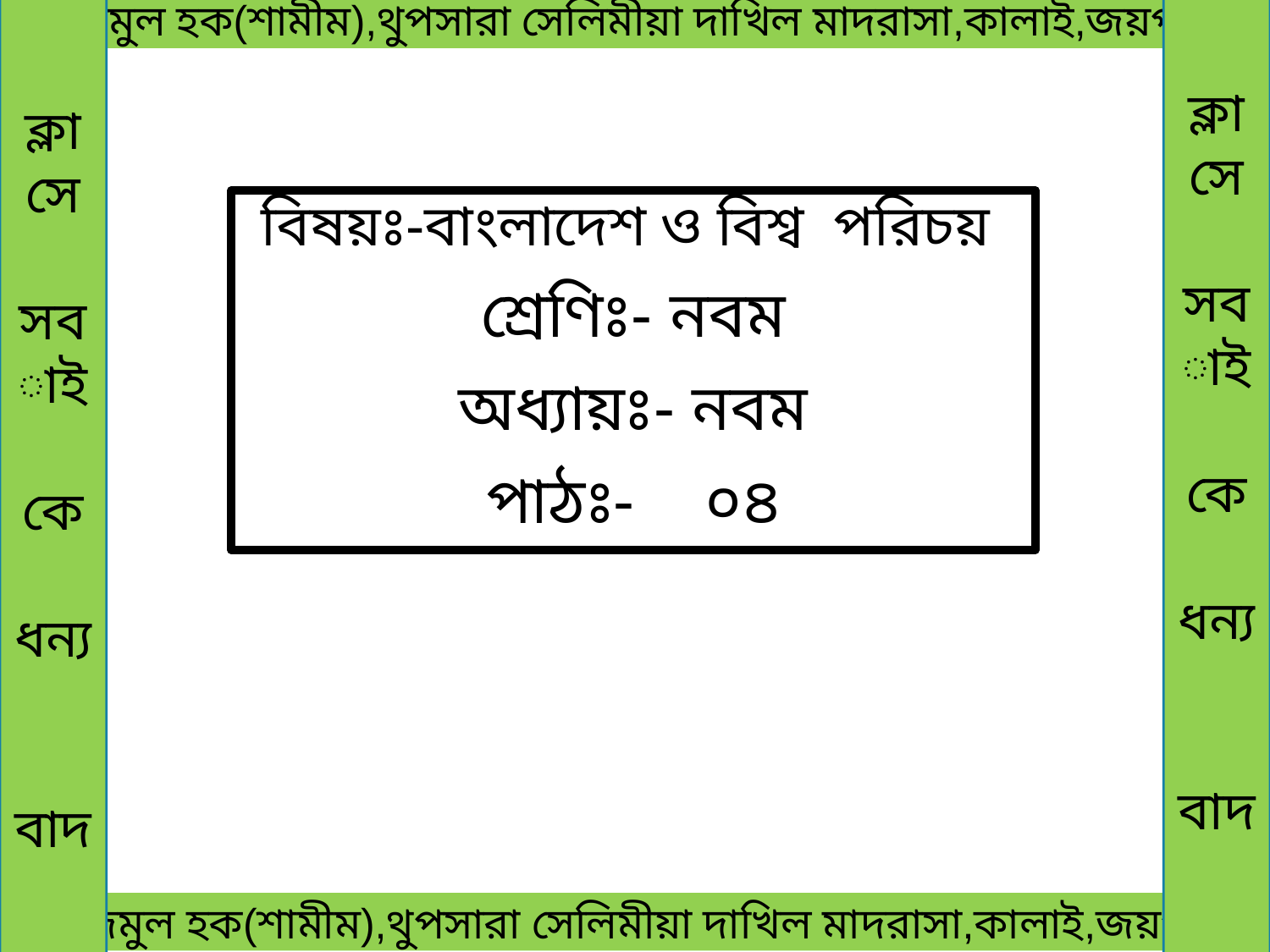

ক্লাসে

সবাই

কে

ধন্য

বাদ
ক্লাসে

সবাই

কে

ধন্য

বাদ
 মোঃনাজমুল হক(শামীম),থুপসারা সেলিমীয়া দাখিল মাদরাসা,কালাই,জয়পুরহাট।
বিষয়ঃ-বাংলাদেশ ও বিশ্ব  পরিচয়
শ্রেণিঃ- নবম
অধ্যায়ঃ- নবম
পাঠঃ-    ০৪

 মোঃনাজমুল হক(শামীম),থুপসারা সেলিমীয়া দাখিল মাদরাসা,কালাই,জয়পুরহাট।